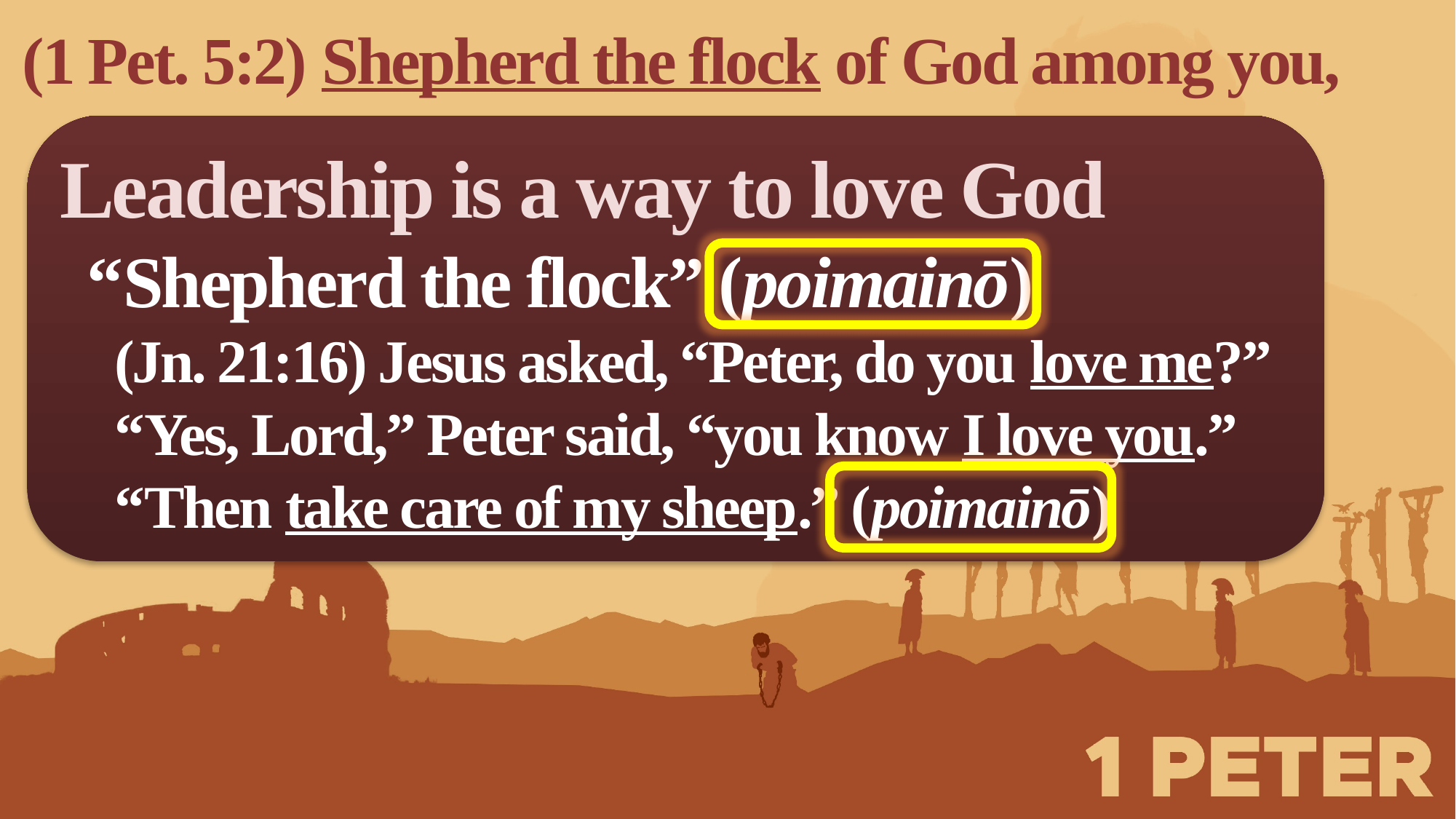

(1 Pet. 5:2) Shepherd the flock of God among you,
Leadership is a way to love God
“Shepherd the flock” (poimainō)
(Jn. 21:16) Jesus asked, “Peter, do you love me?”
“Yes, Lord,” Peter said, “you know I love you.”
“Then take care of my sheep.” (poimainō)